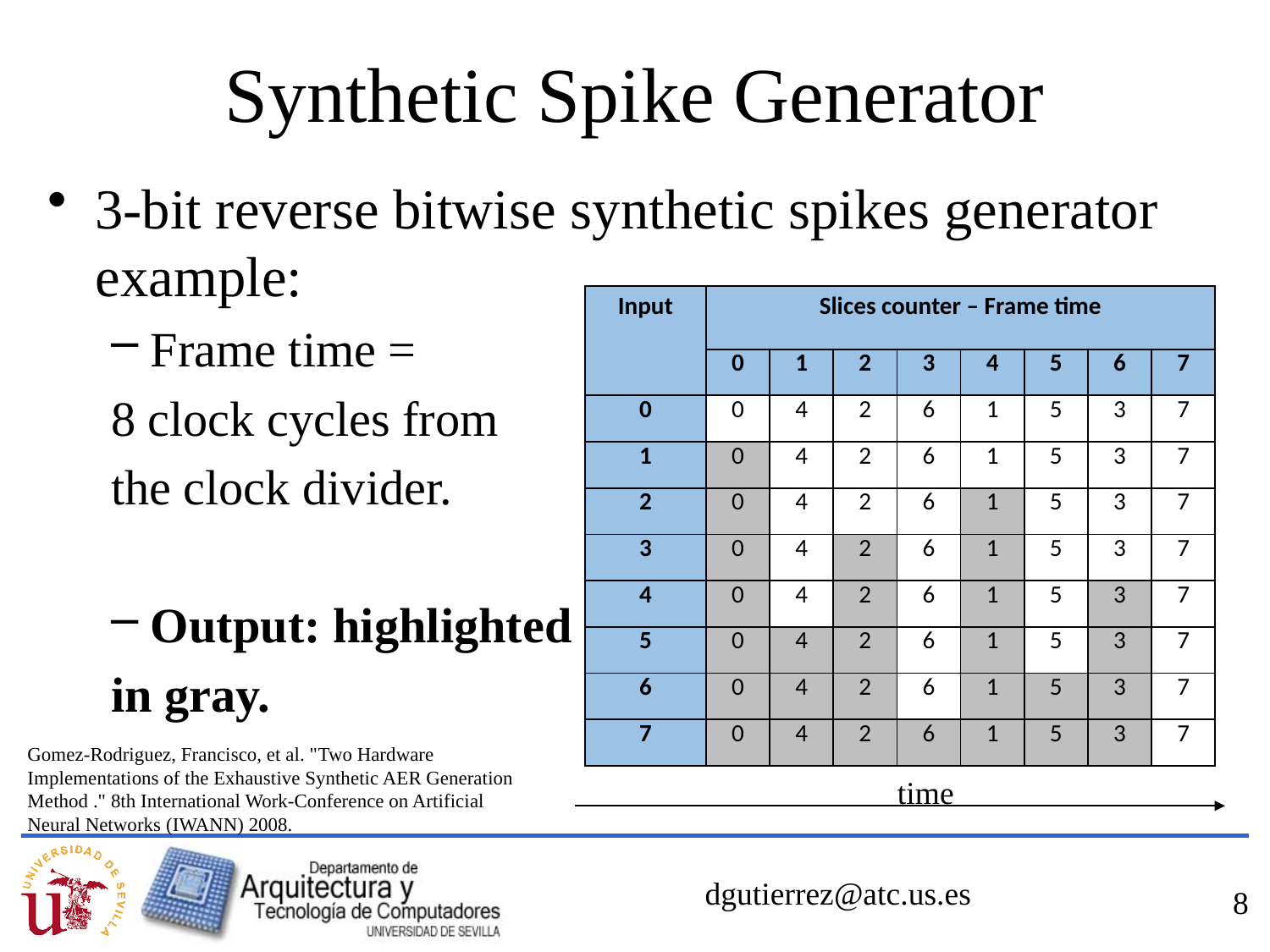

# Synthetic Spike Generator
3-bit reverse bitwise synthetic spikes generator example:
Frame time =
8 clock cycles from
the clock divider.

Output: highlighted
in gray.
| Input | Slices counter – Frame time |  |  |  |  |  |  |  |
| --- | --- | --- | --- | --- | --- | --- | --- | --- |
|  | 0 | 1 | 2 | 3 | 4 | 5 | 6 | 7 |
| 0 | 0 | 4 | 2 | 6 | 1 | 5 | 3 | 7 |
| 1 | 0 | 4 | 2 | 6 | 1 | 5 | 3 | 7 |
| 2 | 0 | 4 | 2 | 6 | 1 | 5 | 3 | 7 |
| 3 | 0 | 4 | 2 | 6 | 1 | 5 | 3 | 7 |
| 4 | 0 | 4 | 2 | 6 | 1 | 5 | 3 | 7 |
| 5 | 0 | 4 | 2 | 6 | 1 | 5 | 3 | 7 |
| 6 | 0 | 4 | 2 | 6 | 1 | 5 | 3 | 7 |
| 7 | 0 | 4 | 2 | 6 | 1 | 5 | 3 | 7 |
Gomez-Rodriguez, Francisco, et al. "Two Hardware Implementations of the Exhaustive Synthetic AER Generation Method ." 8th International Work-Conference on Artificial Neural Networks (IWANN) 2008.
time